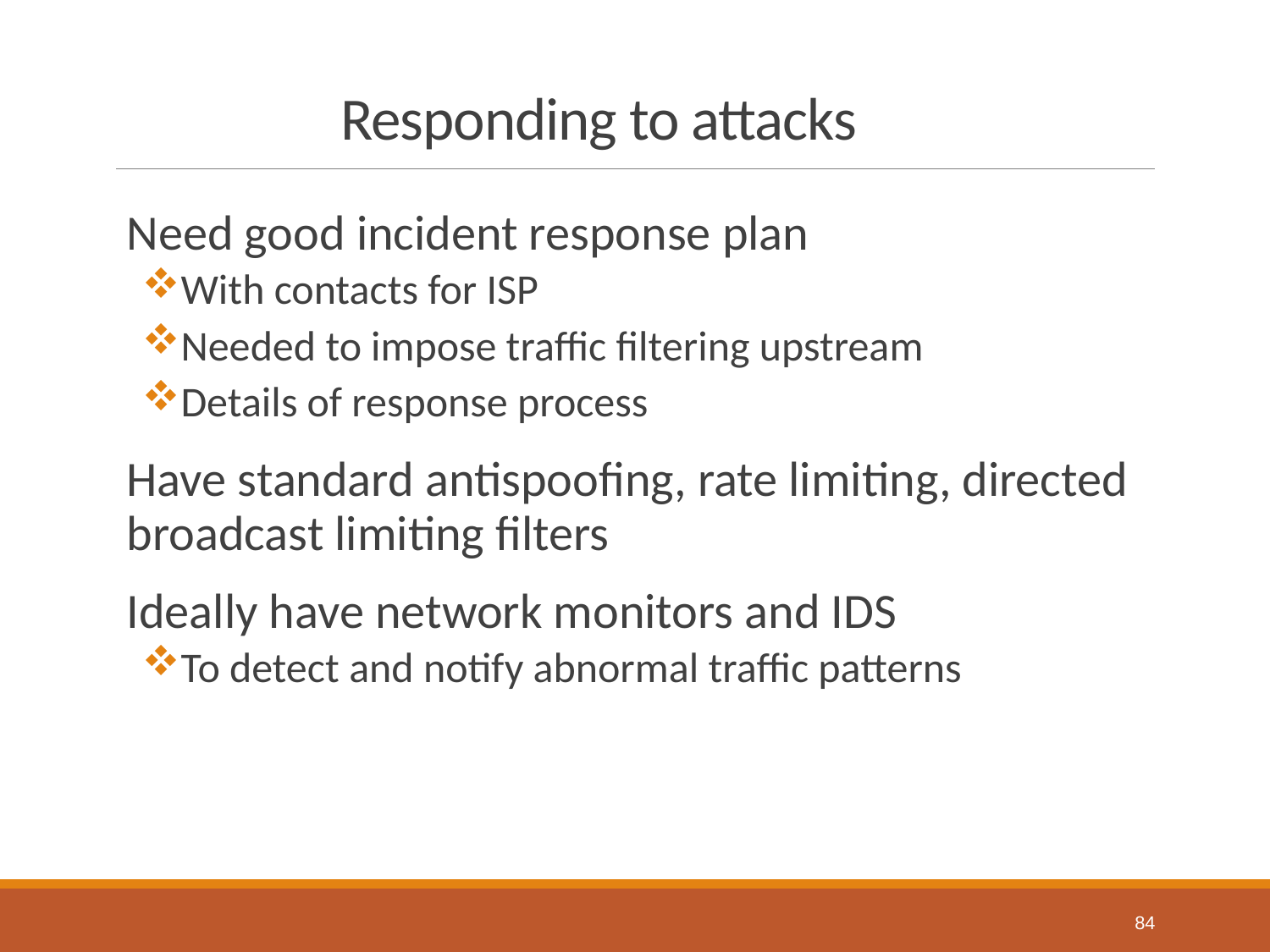

# Responding to attacks
Need good incident response plan
With contacts for ISP
Needed to impose traffic filtering upstream
Details of response process
Have standard antispoofing, rate limiting, directed broadcast limiting filters
Ideally have network monitors and IDS
To detect and notify abnormal traffic patterns
84